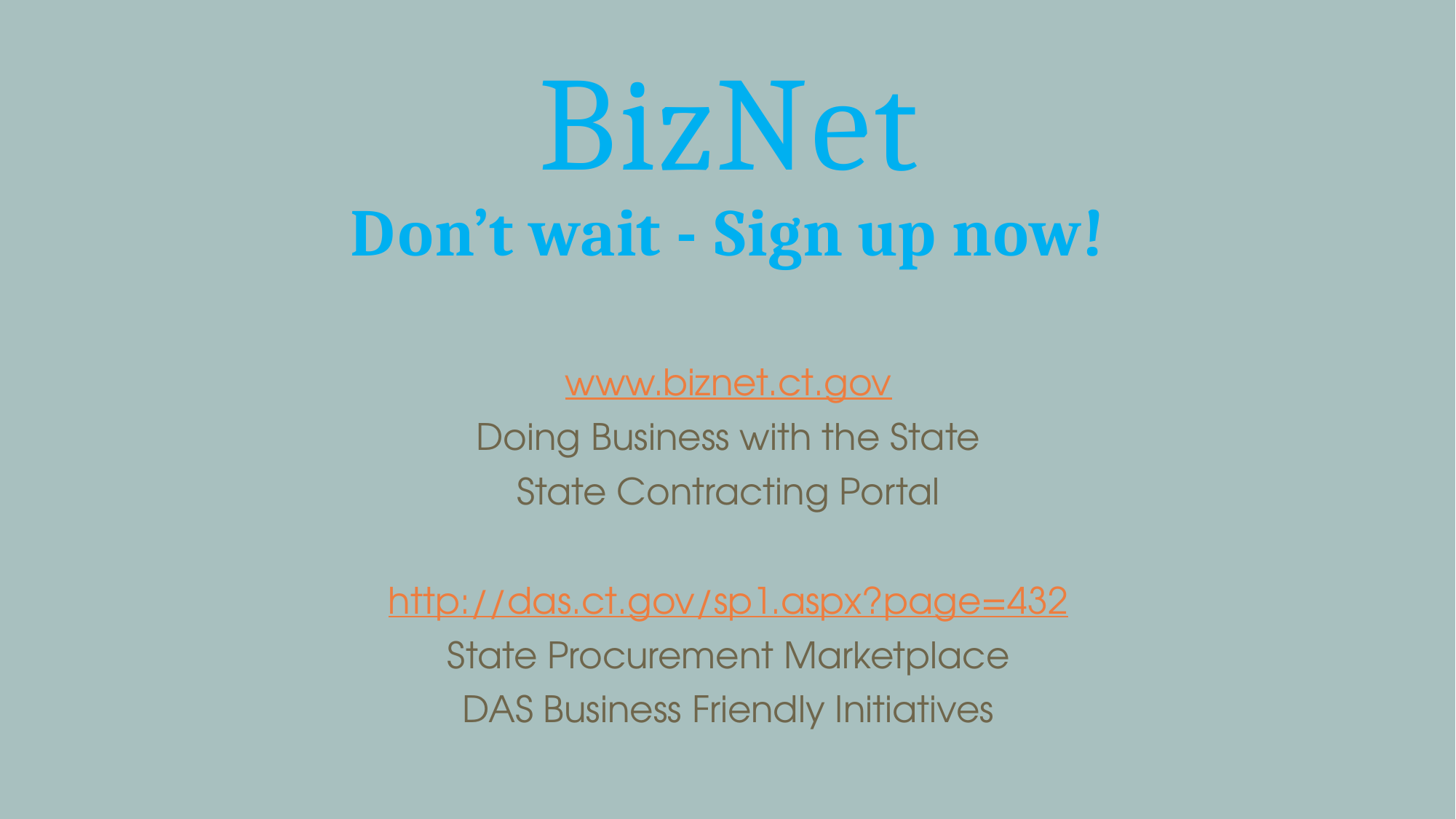

# BizNet Don’t wait - Sign up now!

www.biznet.ct.gov
Doing Business with the State
State Contracting Portal

http://das.ct.gov/sp1.aspx?page=432
State Procurement Marketplace
DAS Business Friendly Initiatives